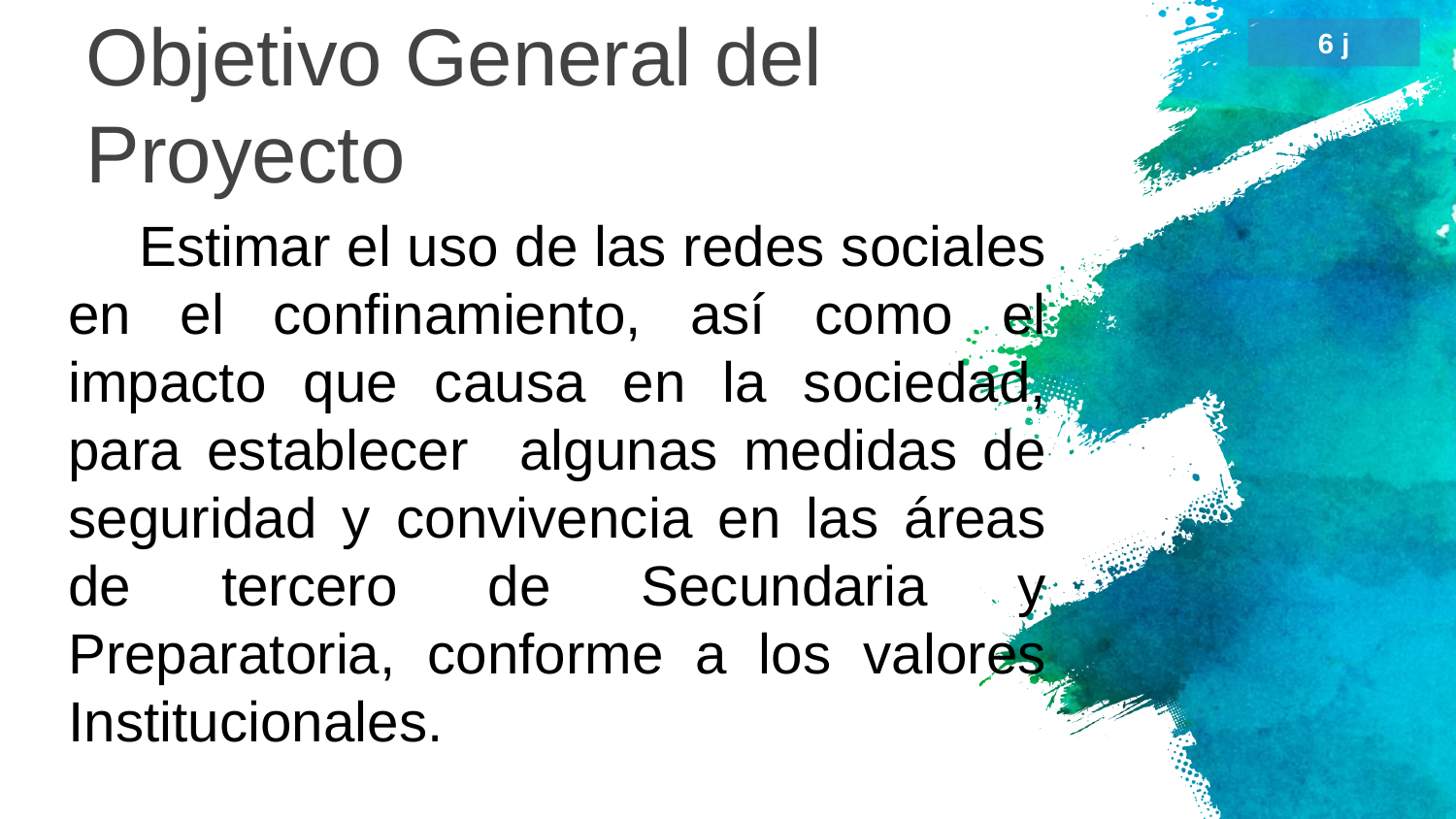

6 j
Objetivo General del Proyecto
Estimar el uso de las redes sociales en el confinamiento, así como el impacto que causa en la sociedad, para establecer  algunas medidas de seguridad y convivencia en las áreas de tercero de Secundaria y Preparatoria, conforme a los valores Institucionales.